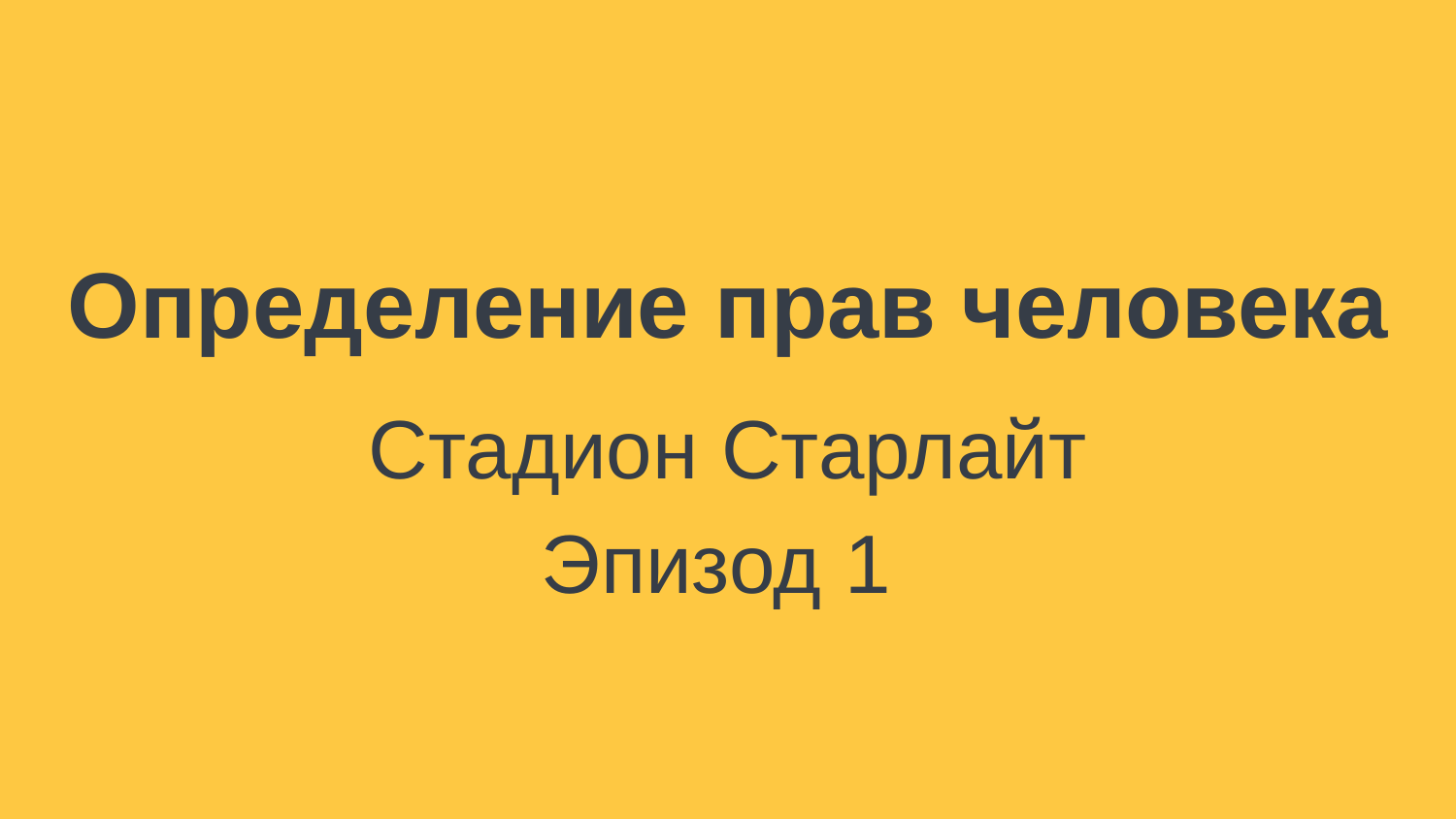

Определение прав человека
Стадион Старлайт
Эпизод 1